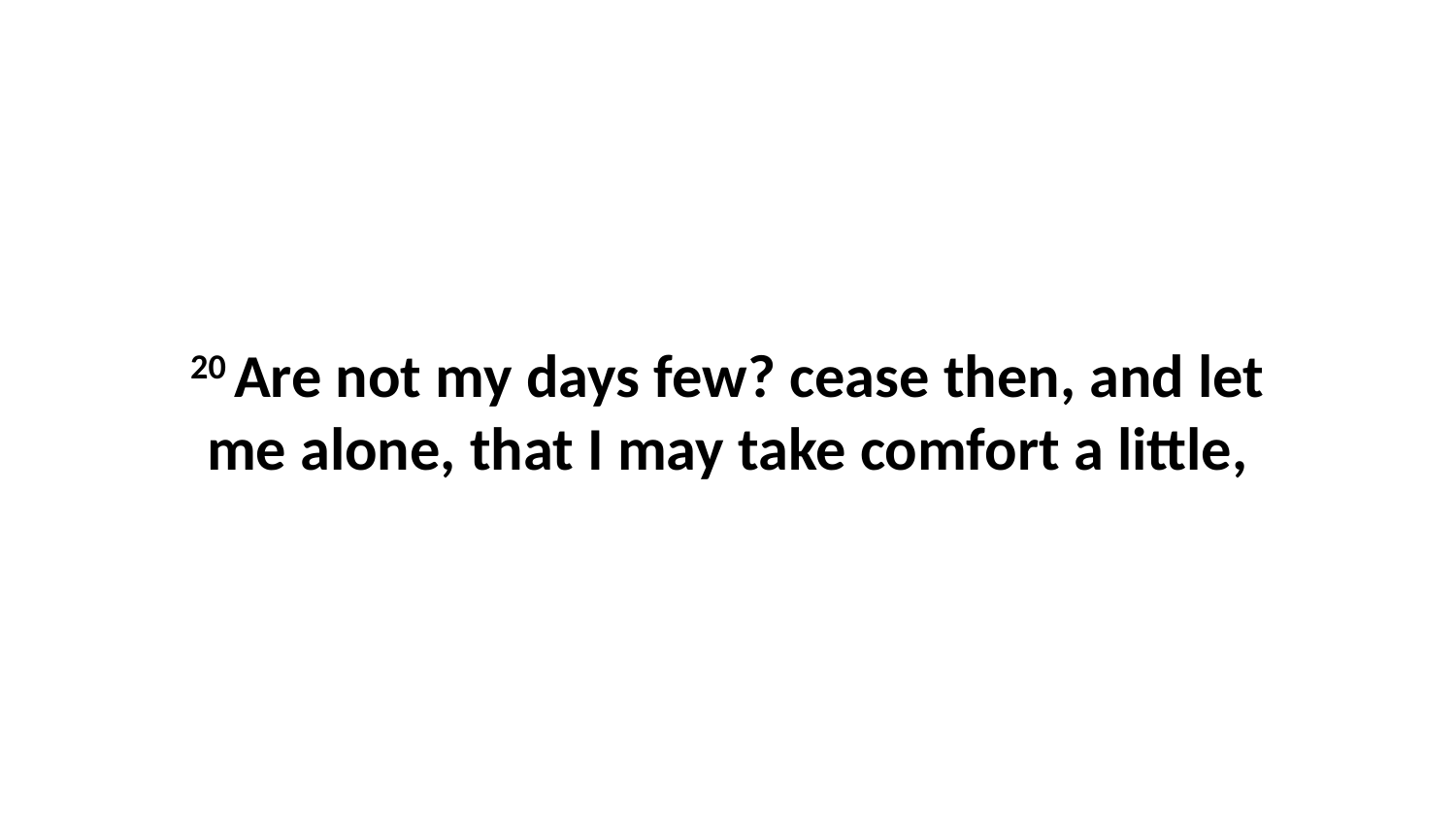

20 Are not my days few? cease then, and let me alone, that I may take comfort a little,